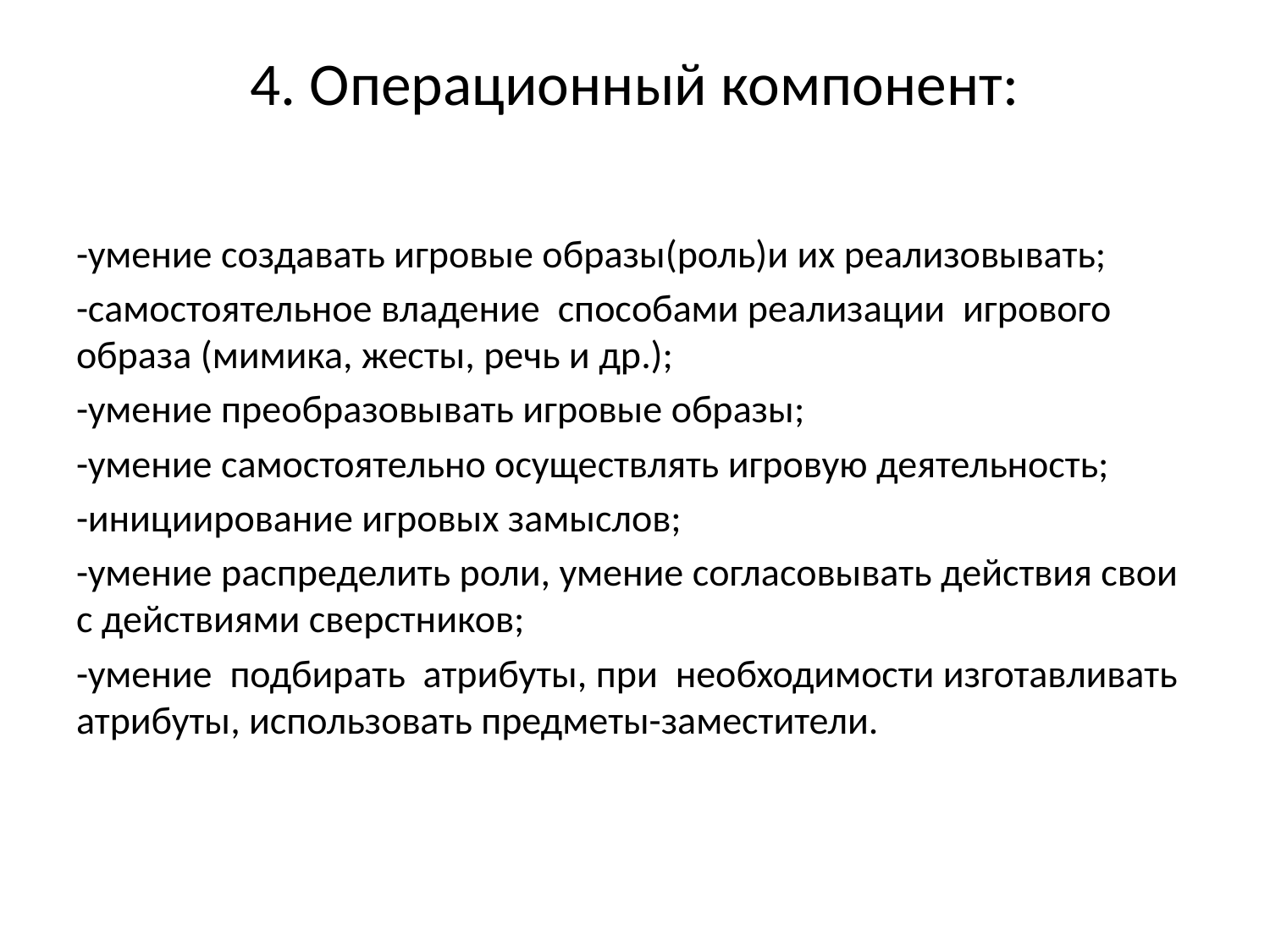

# 4. Операционный компонент:
-умение создавать игровые образы(роль)и их реализовывать;
-самостоятельное владение  способами реализации  игрового  образа (мимика, жесты, речь и др.);
-умение преобразовывать игровые образы;
-умение самостоятельно осуществлять игровую деятельность;
-инициирование игровых замыслов;
-умение распределить роли, умение согласовывать действия свои  с действиями сверстников;
-умение  подбирать  атрибуты, при  необходимости изготавливать атрибуты, использовать предметы-заместители.